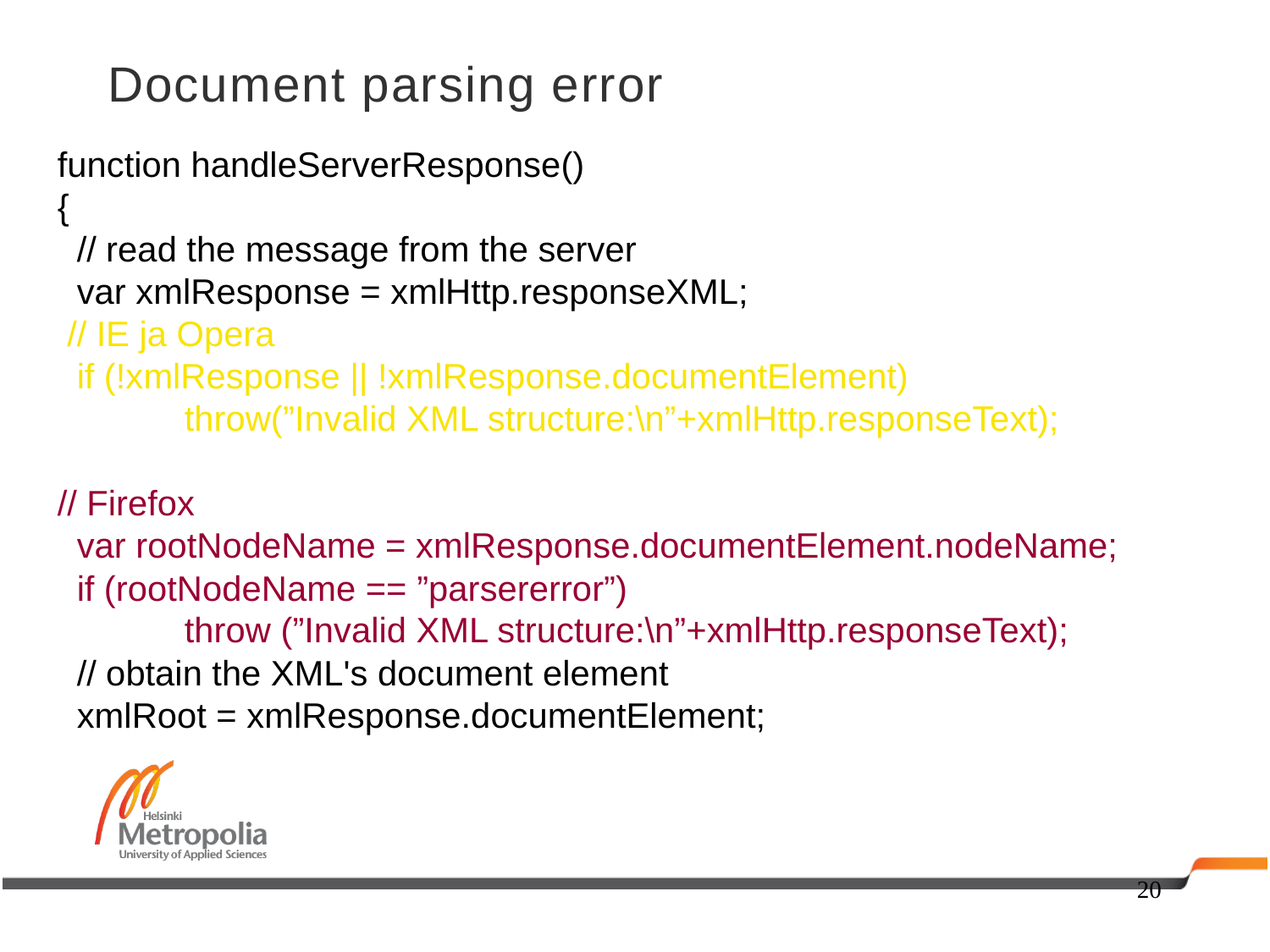

# Document parsing error
function handleServerResponse()
{
  // read the message from the server
  var xmlResponse = xmlHttp.responseXML;
 // IE ja Opera
  if (!xmlResponse || !xmlResponse.documentElement)
	throw(”Invalid XML structure:\n”+xmlHttp.responseText);

// Firefox
  var rootNodeName = xmlResponse.documentElement.nodeName;
  if (rootNodeName == ”parsererror”)
	throw (”Invalid XML structure:\n”+xmlHttp.responseText);
  // obtain the XML's document element
  xmlRoot = xmlResponse.documentElement;
20